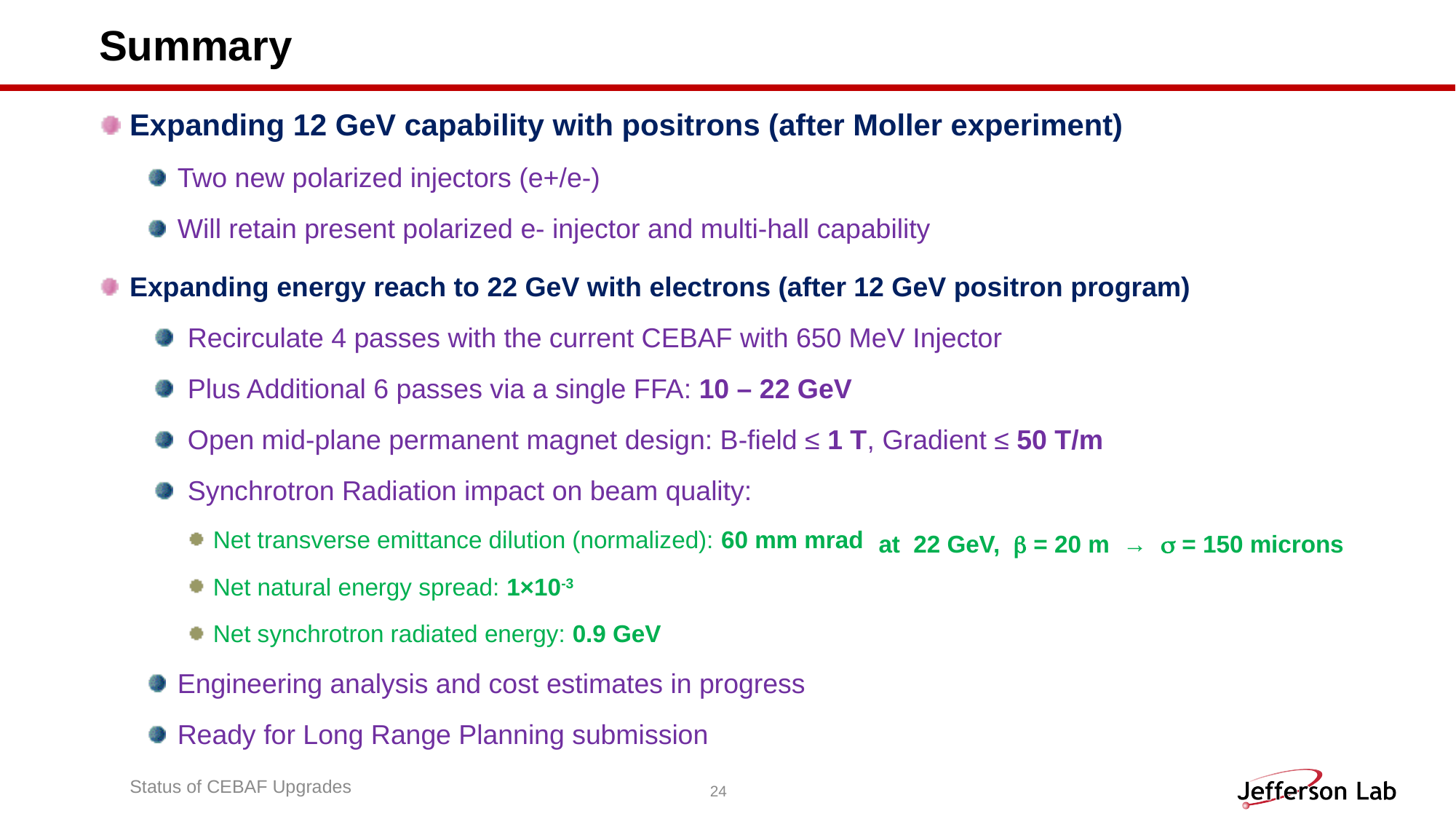

# Summary

Expanding 12 GeV capability with positrons (after Moller experiment)
Two new polarized injectors (e+/e-)
Will retain present polarized e- injector and multi-hall capability
Expanding energy reach to 22 GeV with electrons (after 12 GeV positron program)
Recirculate 4 passes with the current CEBAF with 650 MeV Injector
Plus Additional 6 passes via a single FFA: 10 – 22 GeV
Open mid-plane permanent magnet design: B-field ≤ 1 T, Gradient ≤ 50 T/m
Synchrotron Radiation impact on beam quality:
Net transverse emittance dilution (normalized): 60 mm mrad
Net natural energy spread: 1×10-3
Net synchrotron radiated energy: 0.9 GeV
Engineering analysis and cost estimates in progress
Ready for Long Range Planning submission

at  22 GeV,  β = 20 m  →  σ = 150 microns
Status of CEBAF Upgrades
24